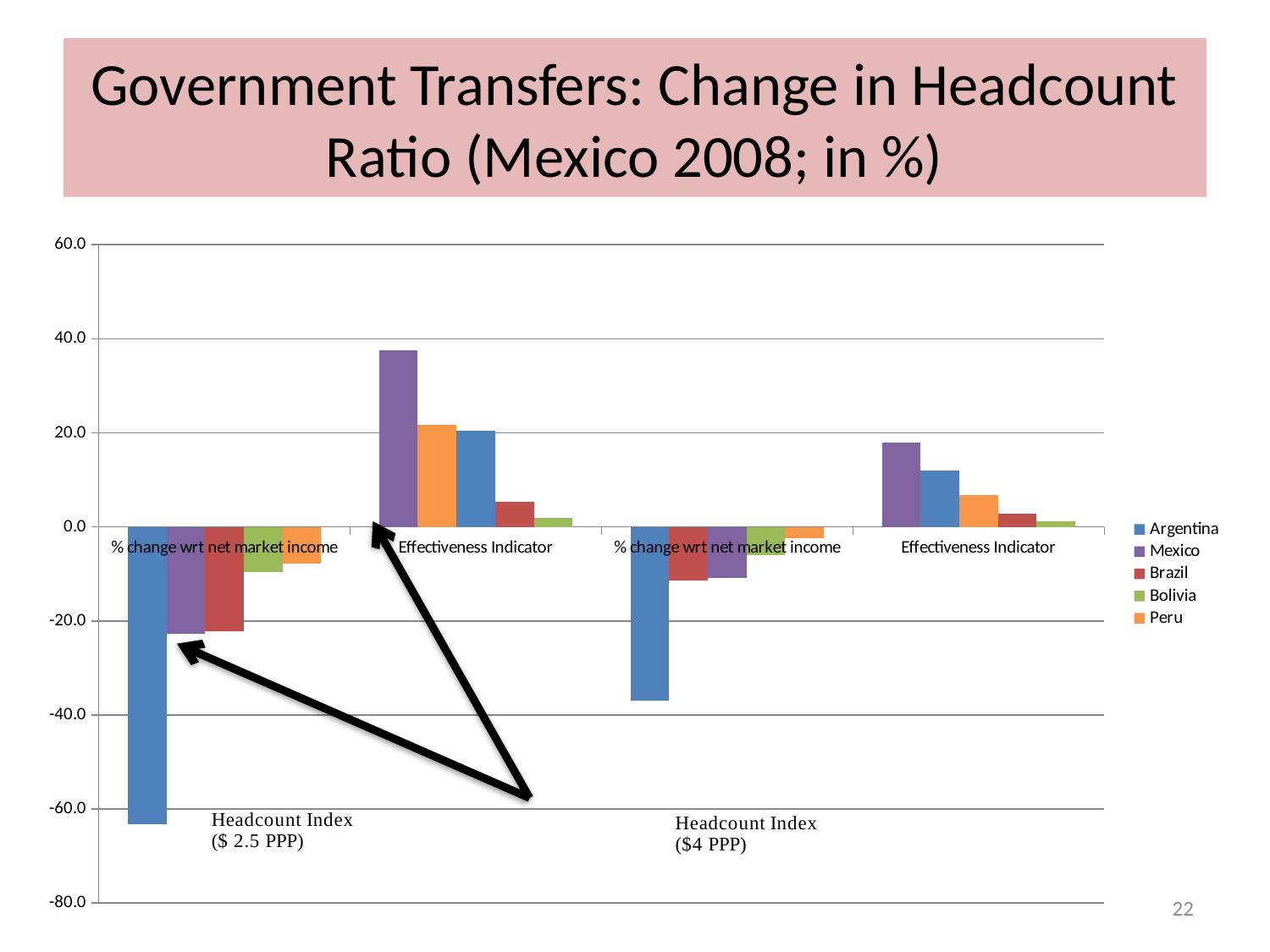

# Government Transfers: Change in Headcount Ratio (Mexico 2008; in %)

### Chart

| Category | Argentina | Mexico | Brazil | Bolivia | Peru |
|---|---|---|---|---|---|
| % change wrt net market income | -63.26530612244906 | -22.81481481481484 | -22.19158597227529 | -9.647330892272112 | -7.864647201140078 |
| Effectiveness Indicator | 37.49586063101609 | 21.6963122172562 | 20.5378410940269 | 5.35194561243456 | 1.902762566116802 |
| % change wrt net market income | -36.94779116465852 | -11.3868156087848 | -10.87533156498671 | -5.996341999861088 | -2.43055555555554 |
| Effectiveness Indicator | 17.87347037382224 | 11.99437591033465 | 6.705207601311741 | 2.746158742920575 | 1.182670649361593 |
22